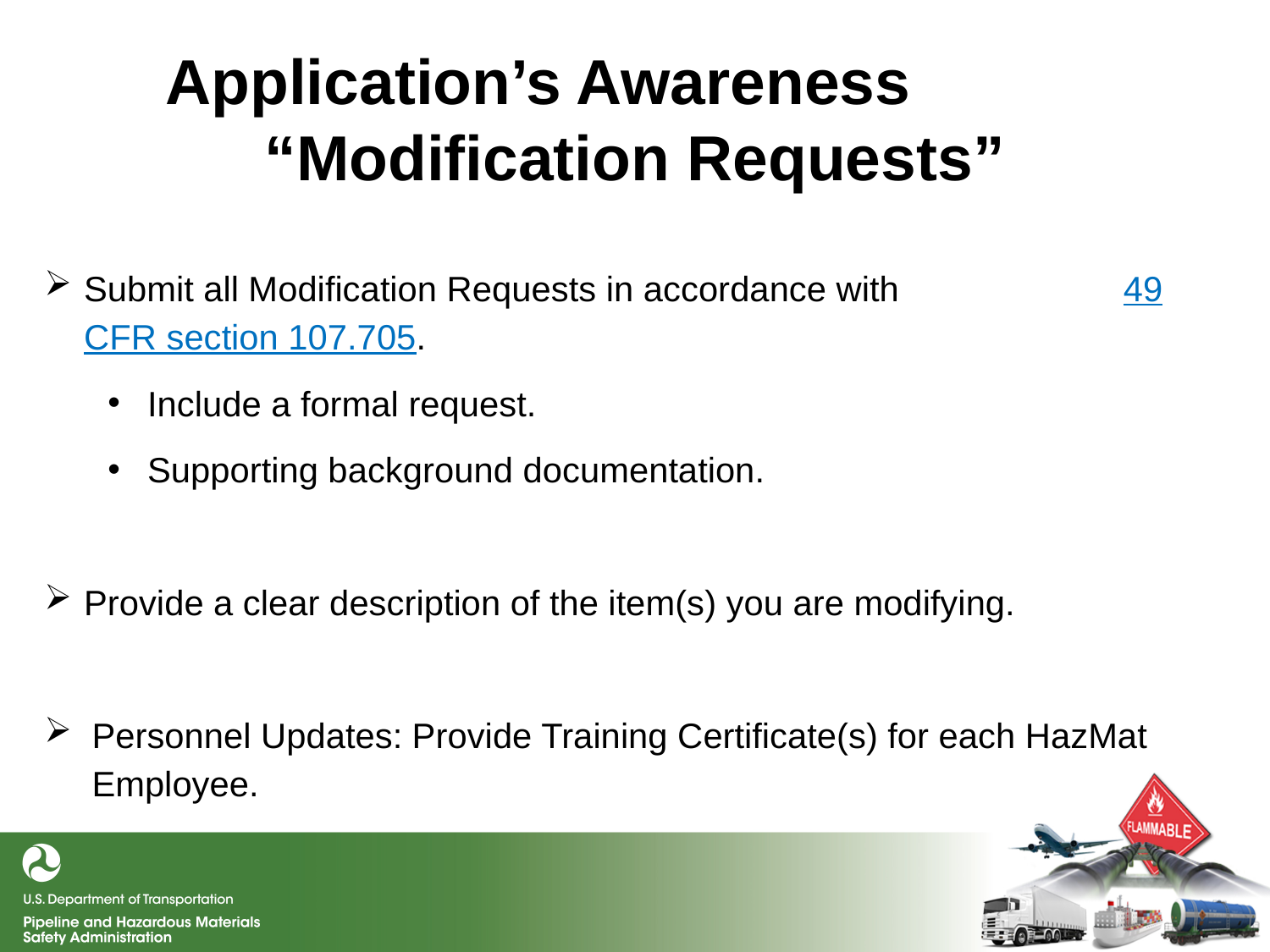

# Application’s Awareness            “Modification Requests”
Submit all Modification Requests in accordance with                       49 CFR section 107.705.
Include a formal request.
Supporting background documentation.

Provide a clear description of the item(s) you are modifying.

Personnel Updates: Provide Training Certificate(s) for each HazMat Employee.